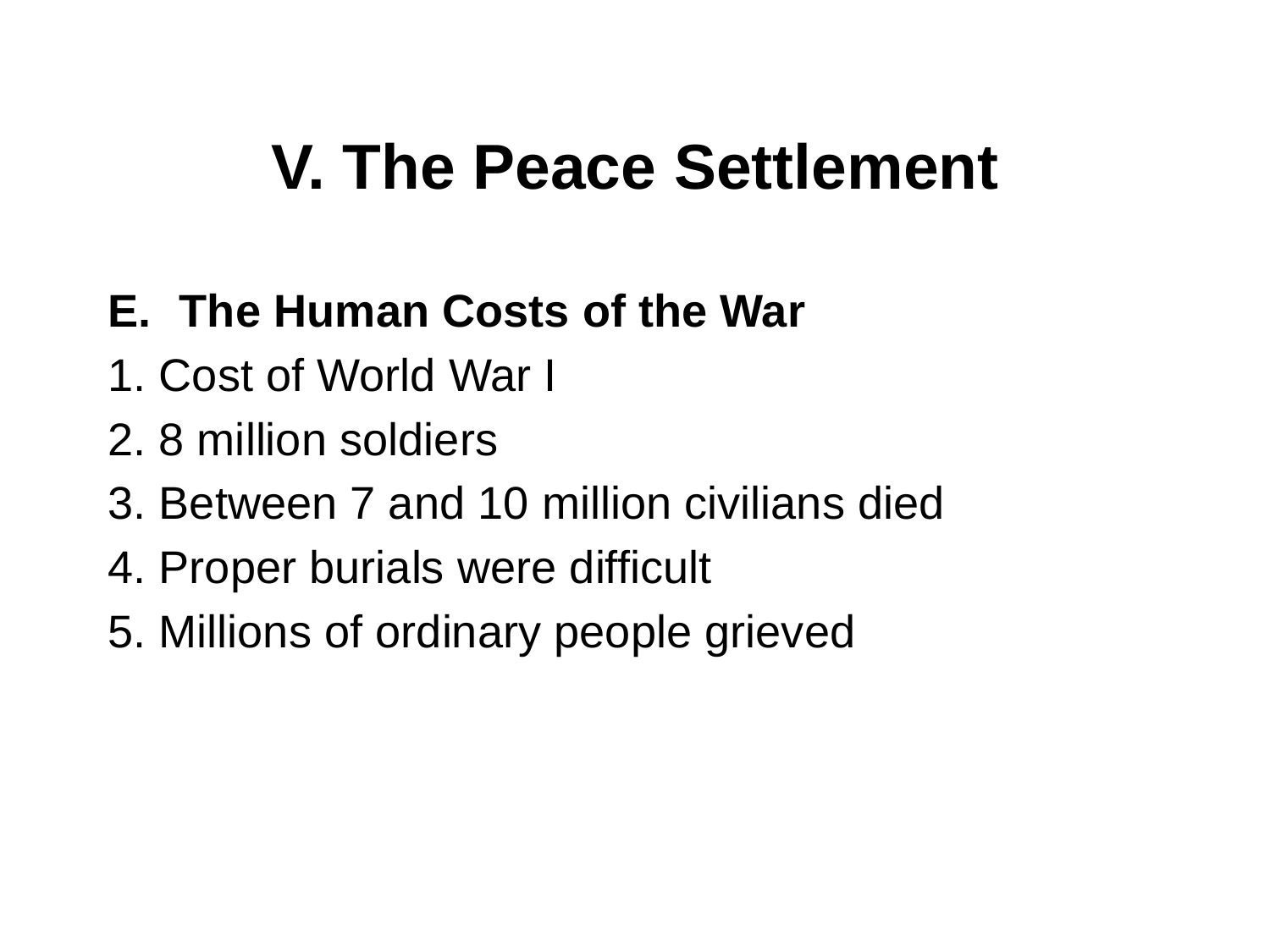

# V. The Peace Settlement
The Human Costs of the War
1. Cost of World War I
2. 8 million soldiers
3. Between 7 and 10 million civilians died
4. Proper burials were difficult
5. Millions of ordinary people grieved